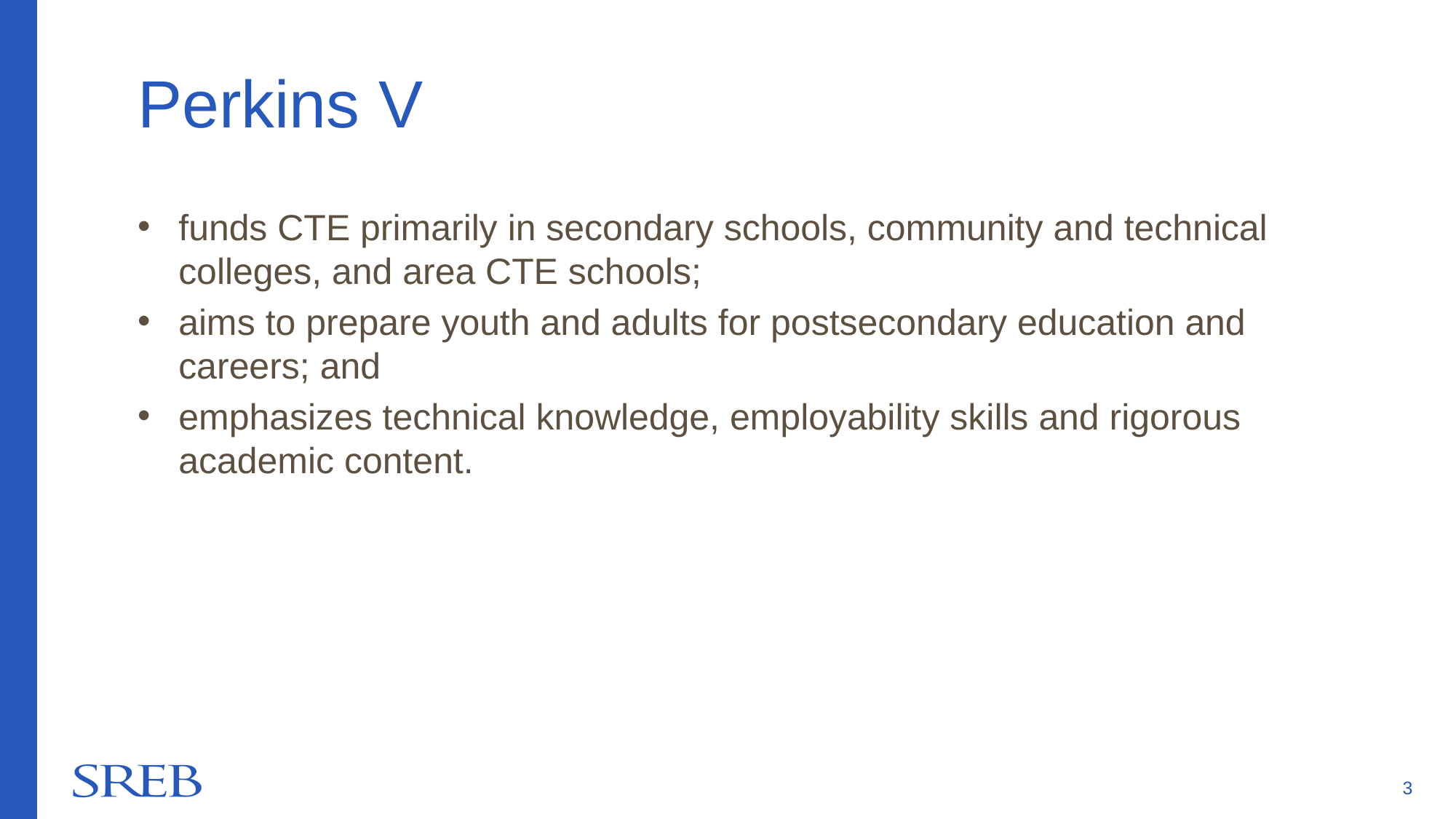

# Perkins V
funds CTE primarily in secondary schools, community and technical colleges, and area CTE schools;
aims to prepare youth and adults for postsecondary education and careers; and
emphasizes technical knowledge, employability skills and rigorous academic content.
3